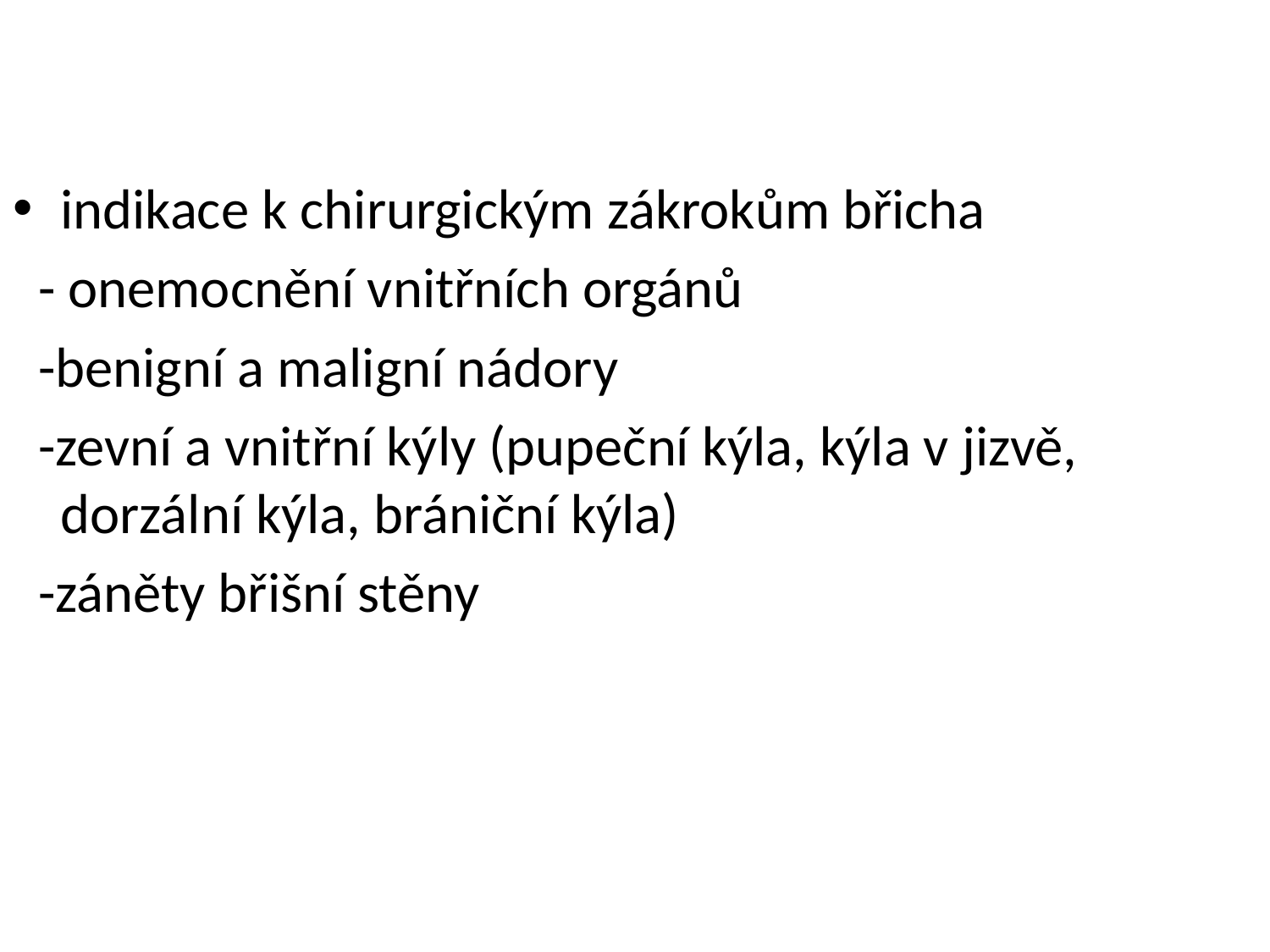

indikace k chirurgickým zákrokům břicha
  - onemocnění vnitřních orgánů
  -benigní a maligní nádory
  -zevní a vnitřní kýly (pupeční kýla, kýla v jizvě, dorzální kýla, brániční kýla)
  -záněty břišní stěny